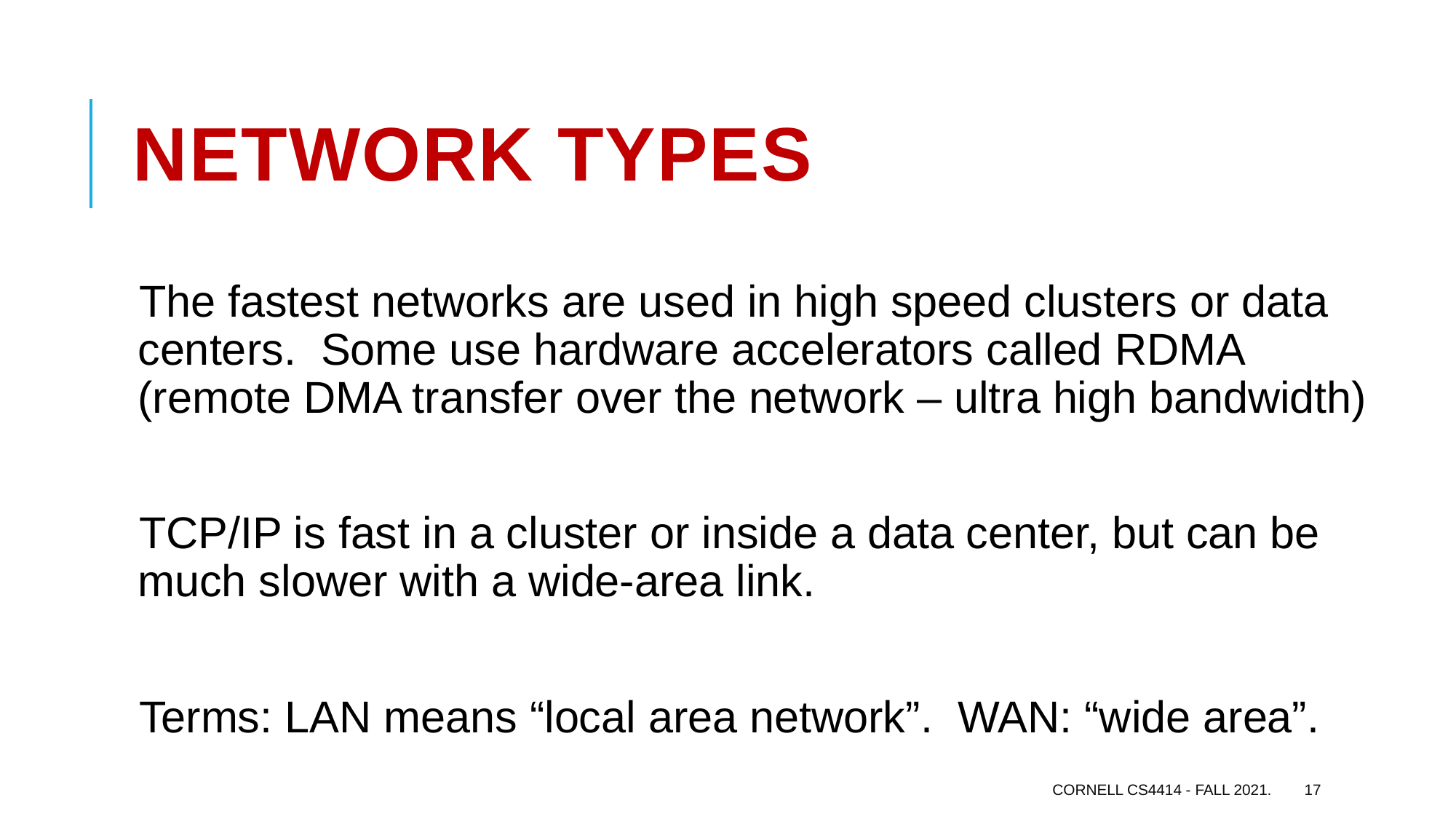

# Network types
The fastest networks are used in high speed clusters or data centers.  Some use hardware accelerators called RDMA (remote DMA transfer over the network – ultra high bandwidth)

TCP/IP is fast in a cluster or inside a data center, but can be much slower with a wide-area link.

Terms: LAN means “local area network”.  WAN: “wide area”.
Cornell CS4414 - Fall 2021.
17